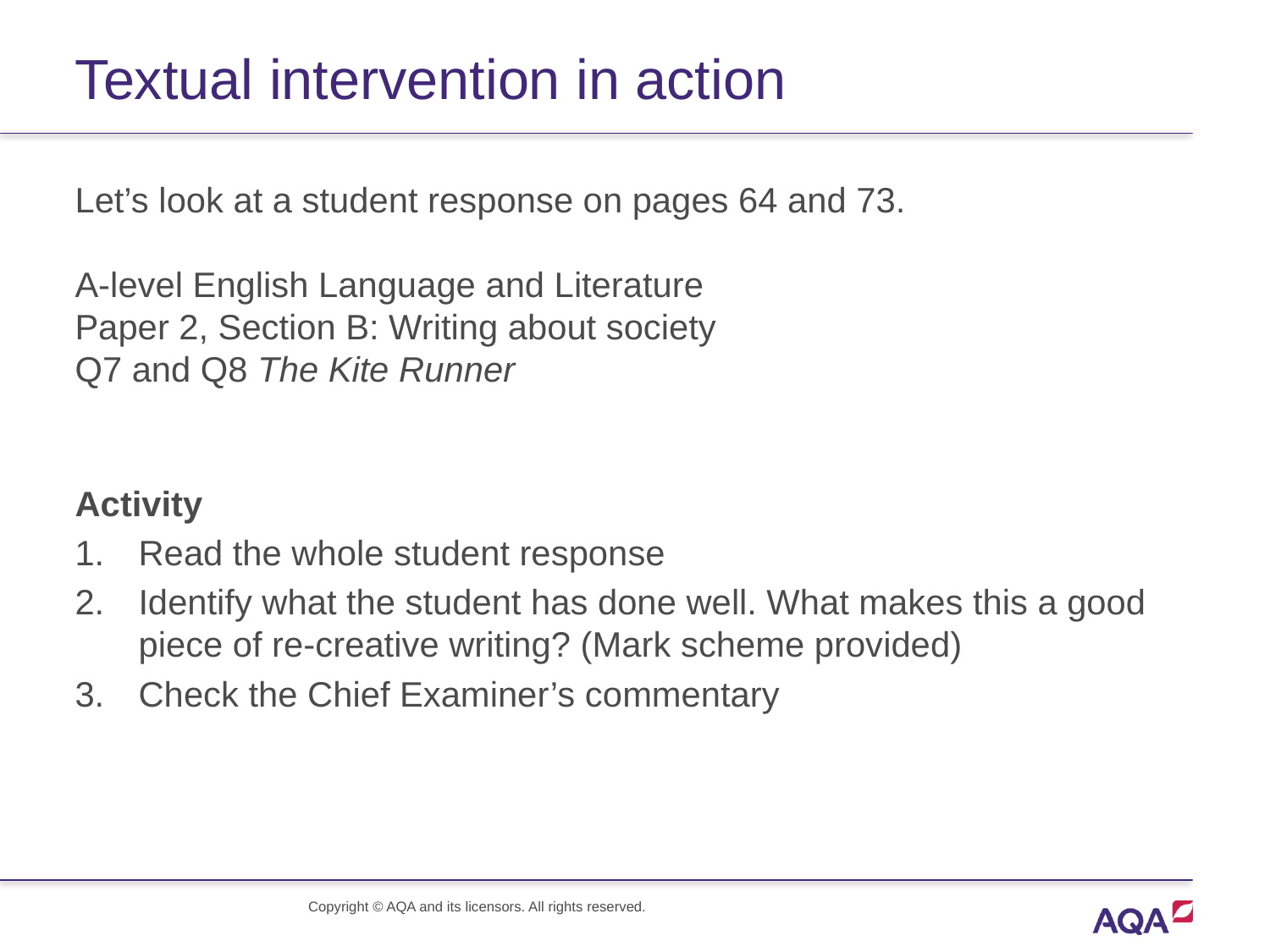

# Textual intervention in action
Let’s look at a student response on pages 64 and 73.

A-level English Language and Literature
Paper 2, Section B: Writing about society
Q7 and Q8 The Kite Runner
Activity
Read the whole student response
Identify what the student has done well. What makes this a good piece of re-creative writing? (Mark scheme provided)
Check the Chief Examiner’s commentary

Copyright © AQA and its licensors. All rights reserved.